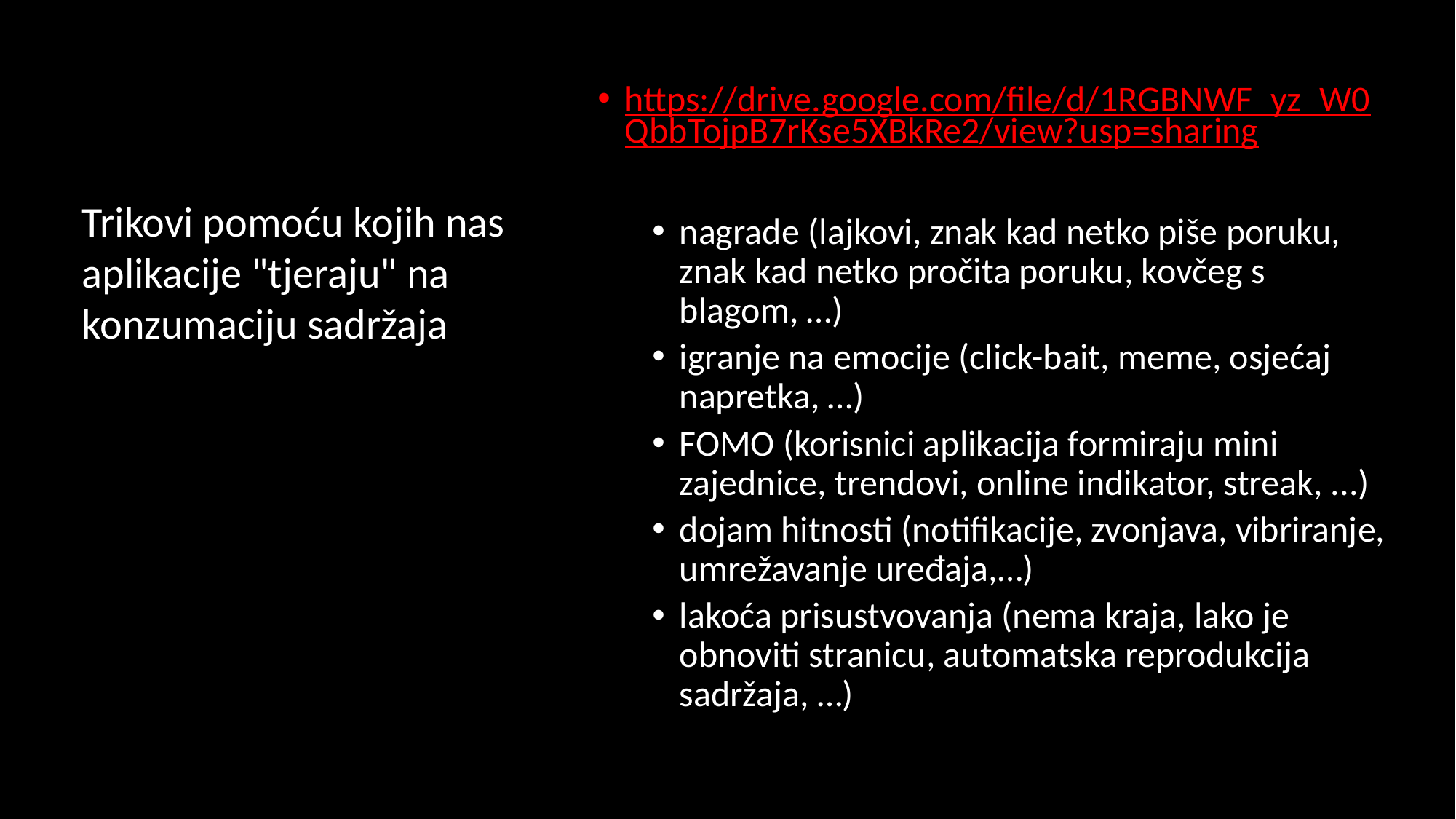

https://drive.google.com/file/d/1RGBNWF_yz_W0QbbTojpB7rKse5XBkRe2/view?usp=sharing

nagrade (lajkovi, znak kad netko piše poruku, znak kad netko pročita poruku, kovčeg s blagom, …)
igranje na emocije (click-bait, meme, osjećaj napretka, …)
FOMO (korisnici aplikacija formiraju mini zajednice, trendovi, online indikator, streak, ...)
dojam hitnosti (notifikacije, zvonjava, vibriranje, umrežavanje uređaja,…)
lakoća prisustvovanja (nema kraja, lako je obnoviti stranicu, automatska reprodukcija sadržaja, …)

Trikovi pomoću kojih nas aplikacije "tjeraju" na
konzumaciju sadržaja